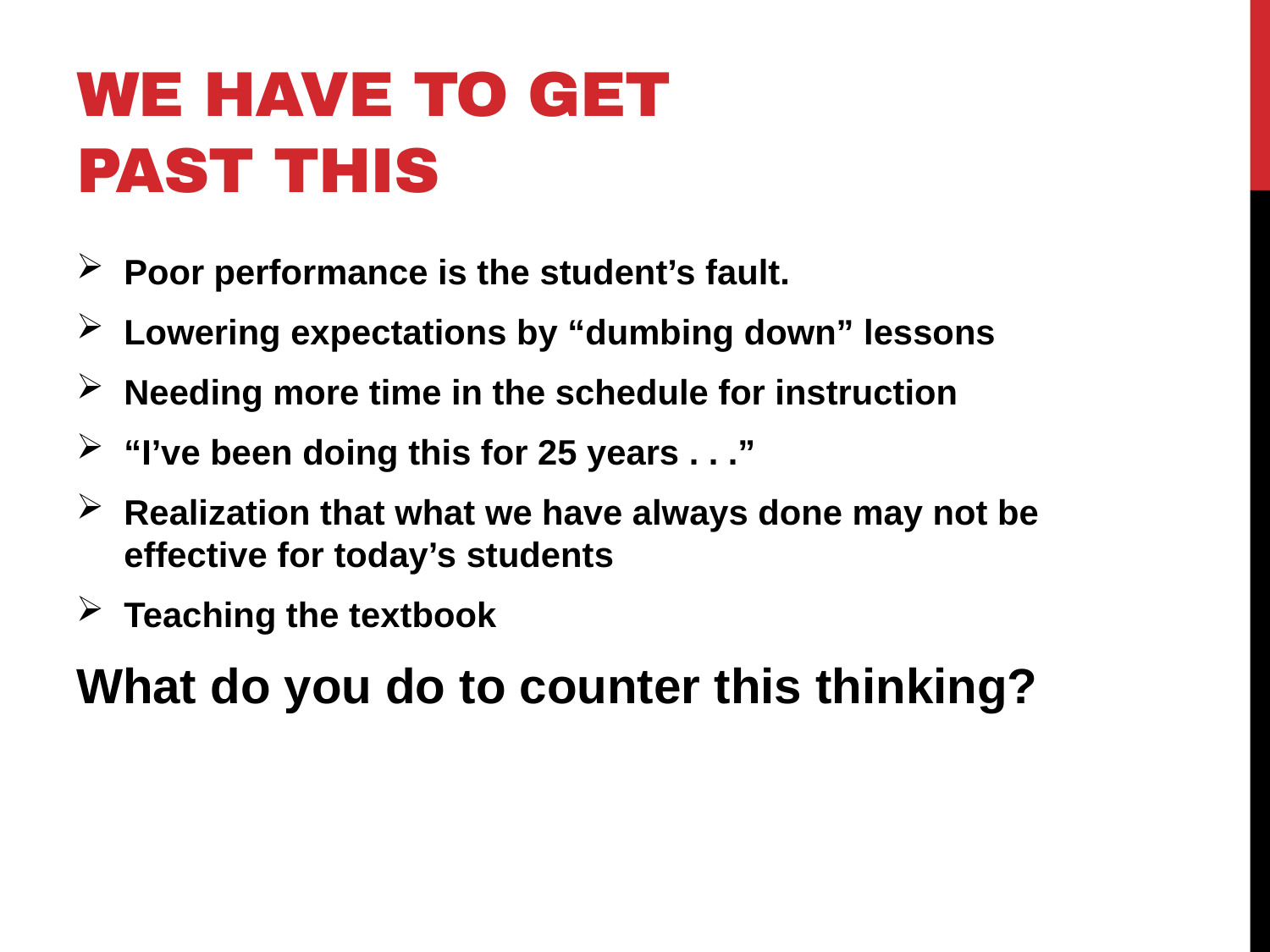

# We have to get past this
Poor performance is the student’s fault.
Lowering expectations by “dumbing down” lessons
Needing more time in the schedule for instruction
“I’ve been doing this for 25 years . . .”
Realization that what we have always done may not be effective for today’s students
Teaching the textbook
What do you do to counter this thinking?